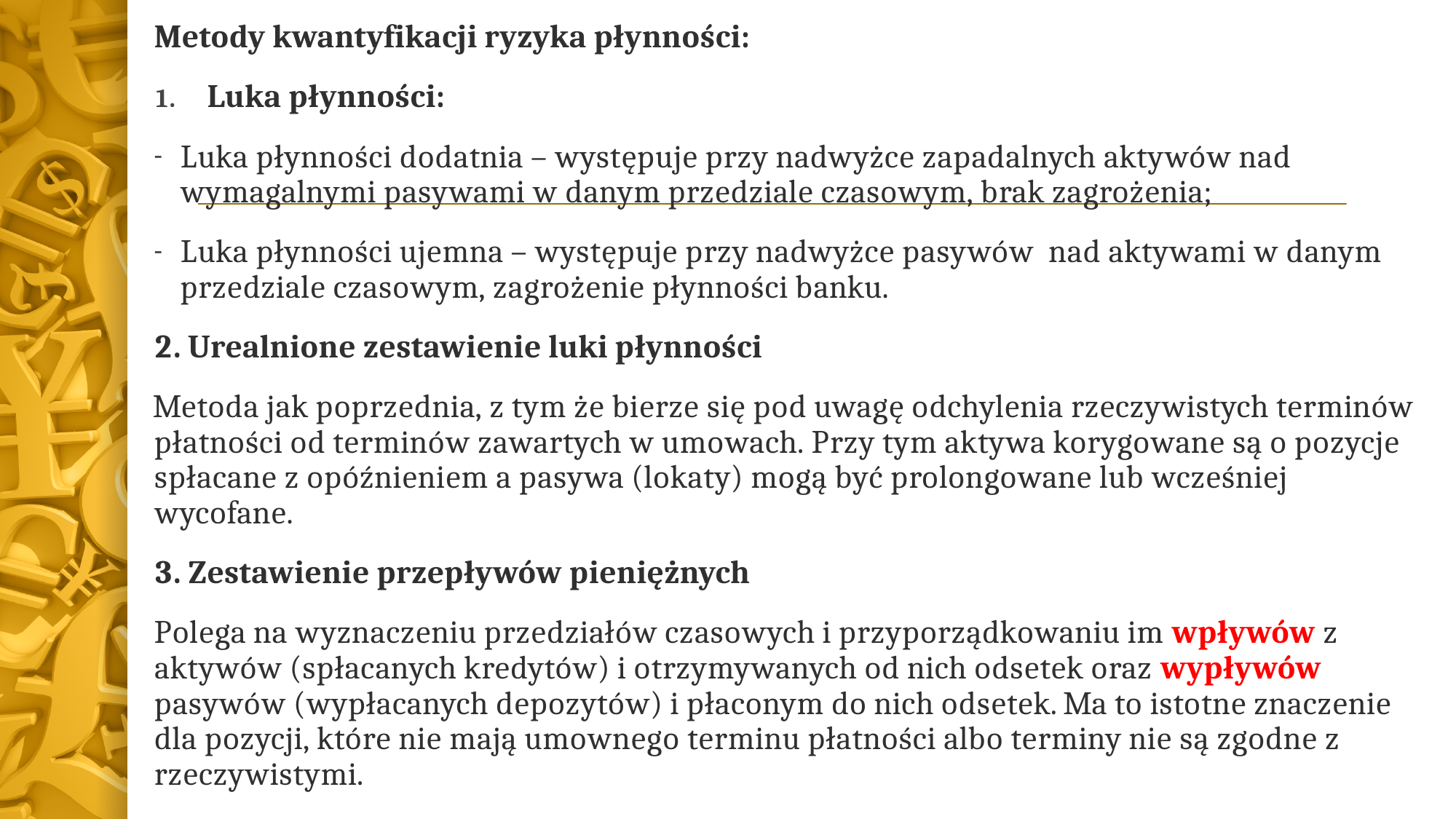

Metody kwantyfikacji ryzyka płynności:
Luka płynności:
Luka płynności dodatnia – występuje przy nadwyżce zapadalnych aktywów nad wymagalnymi pasywami w danym przedziale czasowym, brak zagrożenia;
Luka płynności ujemna – występuje przy nadwyżce pasywów  nad aktywami w danym przedziale czasowym, zagrożenie płynności banku.
2. Urealnione zestawienie luki płynności
Metoda jak poprzednia, z tym że bierze się pod uwagę odchylenia rzeczywistych terminów płatności od terminów zawartych w umowach. Przy tym aktywa korygowane są o pozycje spłacane z opóźnieniem a pasywa (lokaty) mogą być prolongowane lub wcześniej wycofane.
3. Zestawienie przepływów pieniężnych
Polega na wyznaczeniu przedziałów czasowych i przyporządkowaniu im wpływów z aktywów (spłacanych kredytów) i otrzymywanych od nich odsetek oraz wypływów pasywów (wypłacanych depozytów) i płaconym do nich odsetek. Ma to istotne znaczenie dla pozycji, które nie mają umownego terminu płatności albo terminy nie są zgodne z rzeczywistymi.